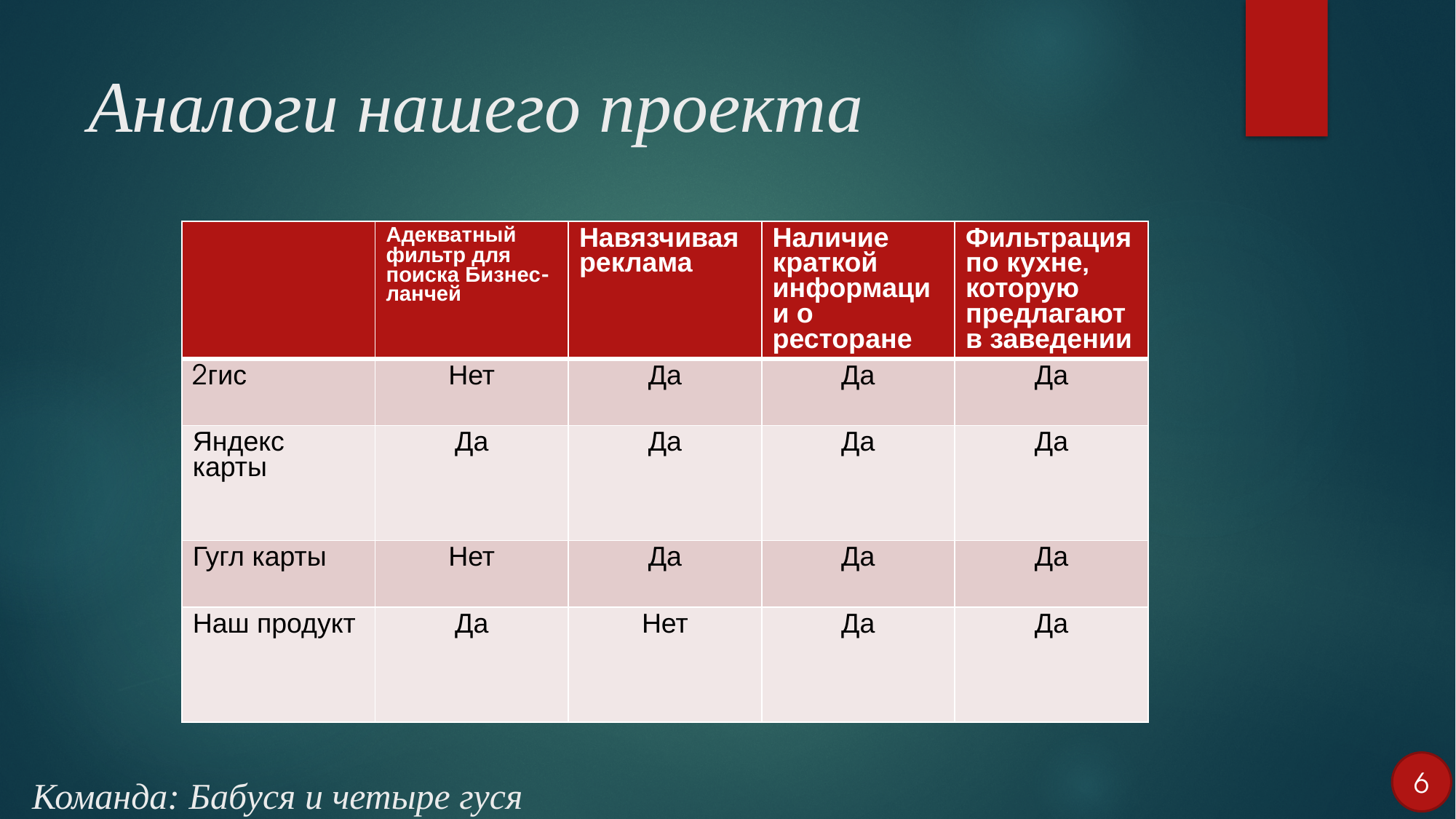

# Аналоги нашего проекта
|  | Адекватный фильтр для поиска Бизнес-ланчей | Навязчивая реклама | Наличие краткой информации о ресторане | Фильтрация по кухне, которую предлагают в заведении |
| --- | --- | --- | --- | --- |
| 2гис | Нет | Да | Да | Да |
| Яндекс карты | Да | Да | Да | Да |
| Гугл карты | Нет | Да | Да | Да |
| Наш продукт | Да | Нет | Да | Да |
6
Команда: Бабуся и четыре гуся